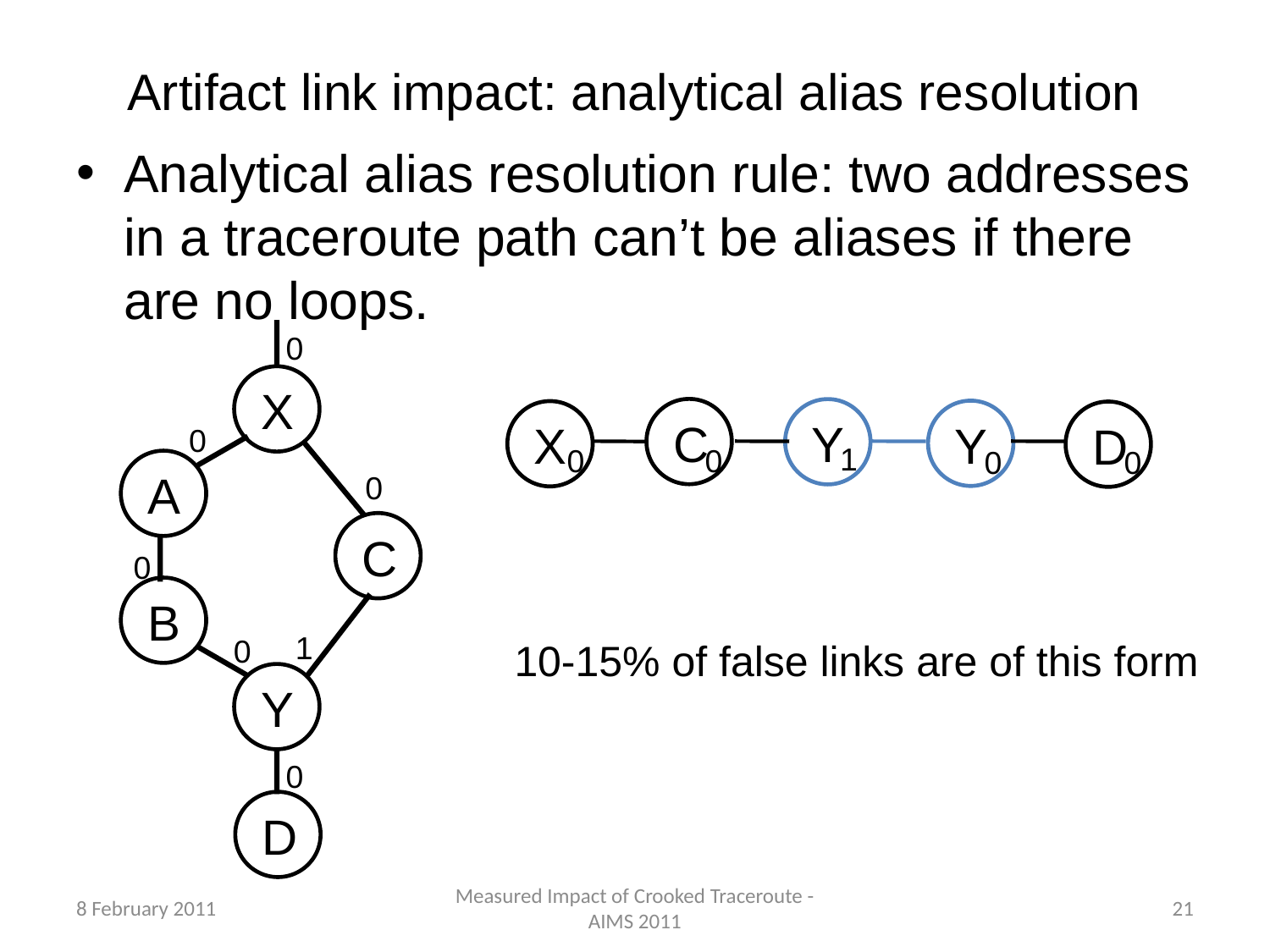

# Artifact link impact: analytical alias resolution
Analytical alias resolution rule: two addresses in a traceroute path can’t be aliases if there are no loops.

0

X

C

X

D
Y
Y
0
1
0
0

0
0

A
0

C

0

B

1
0
10-15% of false links are of this form

Y

0

D
8 February 2011
Measured Impact of Crooked Traceroute - AIMS 2011
21